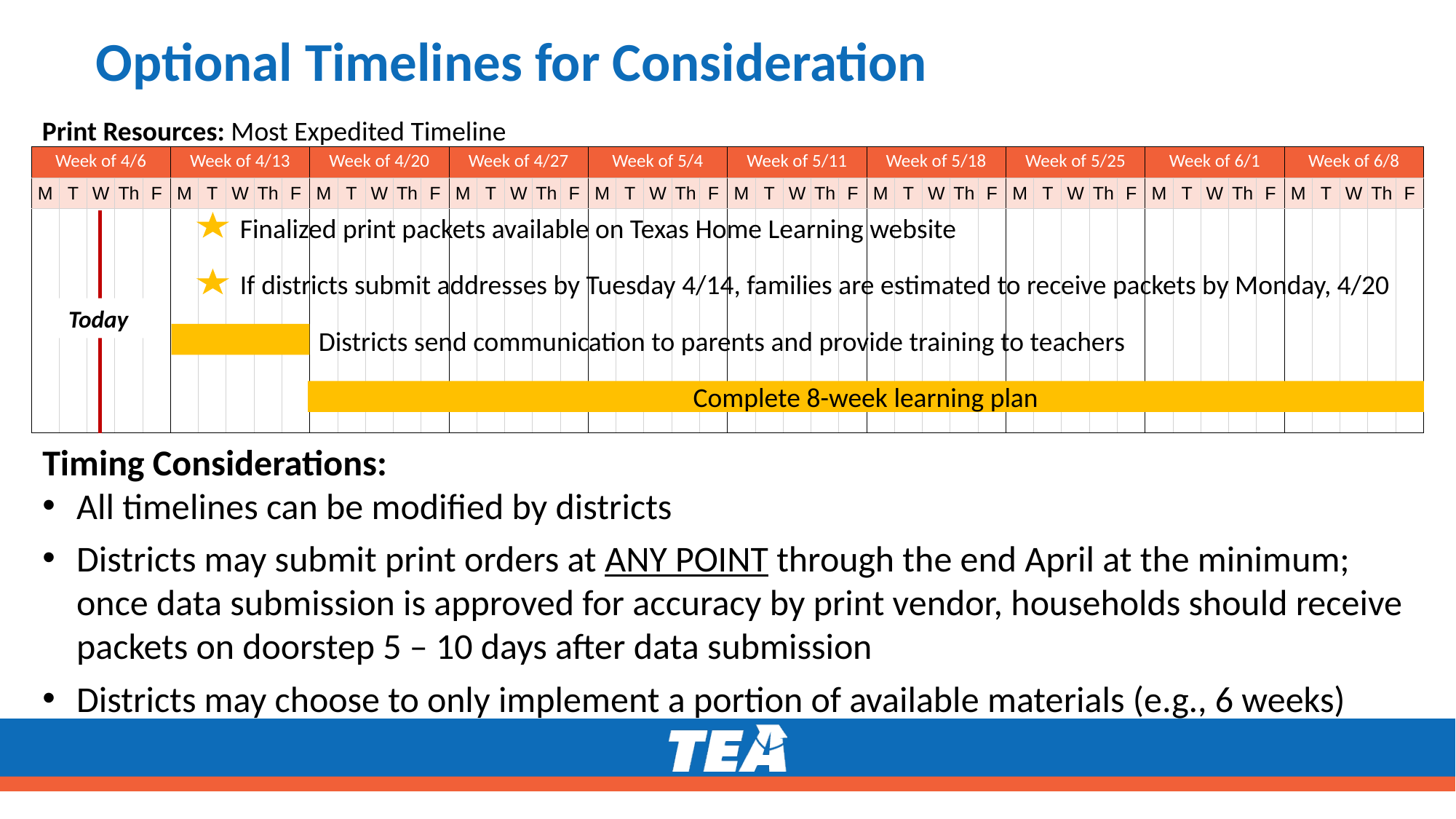

# Optional Timelines for Consideration
Print Resources: Most Expedited Timeline
| Week of 4/6 |  |  |  |  | Week of 4/13 |  |  |  |  | Week of 4/20 |  |  |  |  | Week of 4/27 |  |  |  |  | Week of 5/4 |  |  |  |  | Week of 5/11 |  |  |  |  | Week of 5/18 |  |  |  |  | Week of 5/25 |  |  |  |  | Week of 6/1 |  |  |  |  | Week of 6/8 |  |  |  |  |
| --- | --- | --- | --- | --- | --- | --- | --- | --- | --- | --- | --- | --- | --- | --- | --- | --- | --- | --- | --- | --- | --- | --- | --- | --- | --- | --- | --- | --- | --- | --- | --- | --- | --- | --- | --- | --- | --- | --- | --- | --- | --- | --- | --- | --- | --- | --- | --- | --- | --- |
| M | T | W | Th | F | M | T | W | Th | F | M | T | W | Th | F | M | T | W | Th | F | M | T | W | Th | F | M | T | W | Th | F | M | T | W | Th | F | M | T | W | Th | F | M | T | W | Th | F | M | T | W | Th | F |
|  |  |  |  |  |  |  |  |  |  |  |  |  |  |  |  |  |  |  |  |  |  |  |  |  |  |  |  |  |  |  |  |  |  |  |  |  |  |  |  |  |  |  |  |  |  |  |  |  |  |
Finalized print packets available on Texas Home Learning website

If districts submit addresses by Tuesday 4/14, families are estimated to receive packets by Monday, 4/20

Today
Districts send communication to parents and provide training to teachers

Complete 8-week learning plan
Timing Considerations:
All timelines can be modified by districts
Districts may submit print orders at ANY POINT through the end April at the minimum; once data submission is approved for accuracy by print vendor, households should receive packets on doorstep 5 – 10 days after data submission
Districts may choose to only implement a portion of available materials (e.g., 6 weeks)